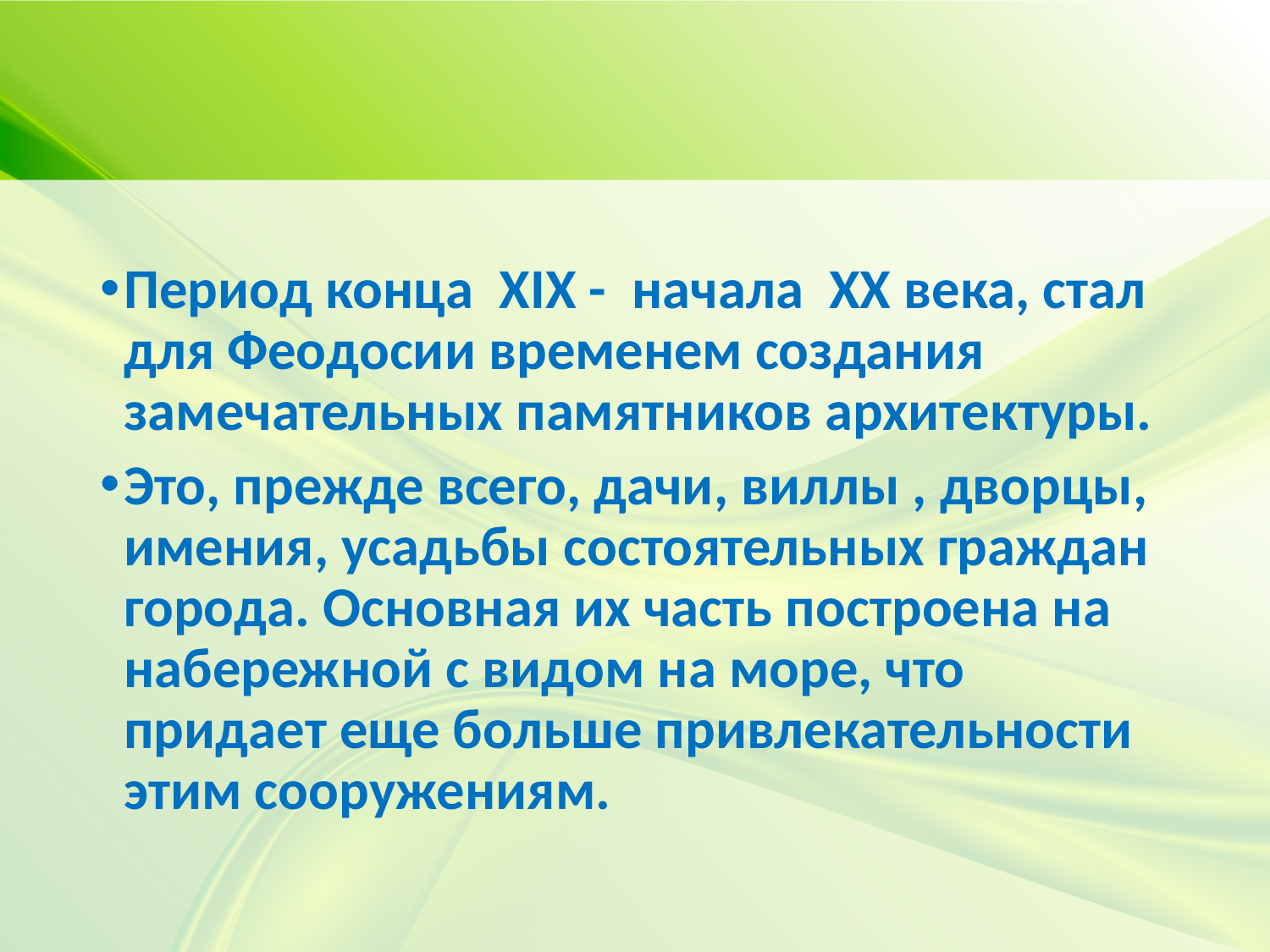

#
Период конца  XIX -  начала  XX века, стал для Феодосии временем создания замечательных памятников архитектуры.
Это, прежде всего, дачи, виллы , дворцы, имения, усадьбы состоятельных граждан города. Основная их часть построена на набережной с видом на море, что придает еще больше привлекательности этим сооружениям.